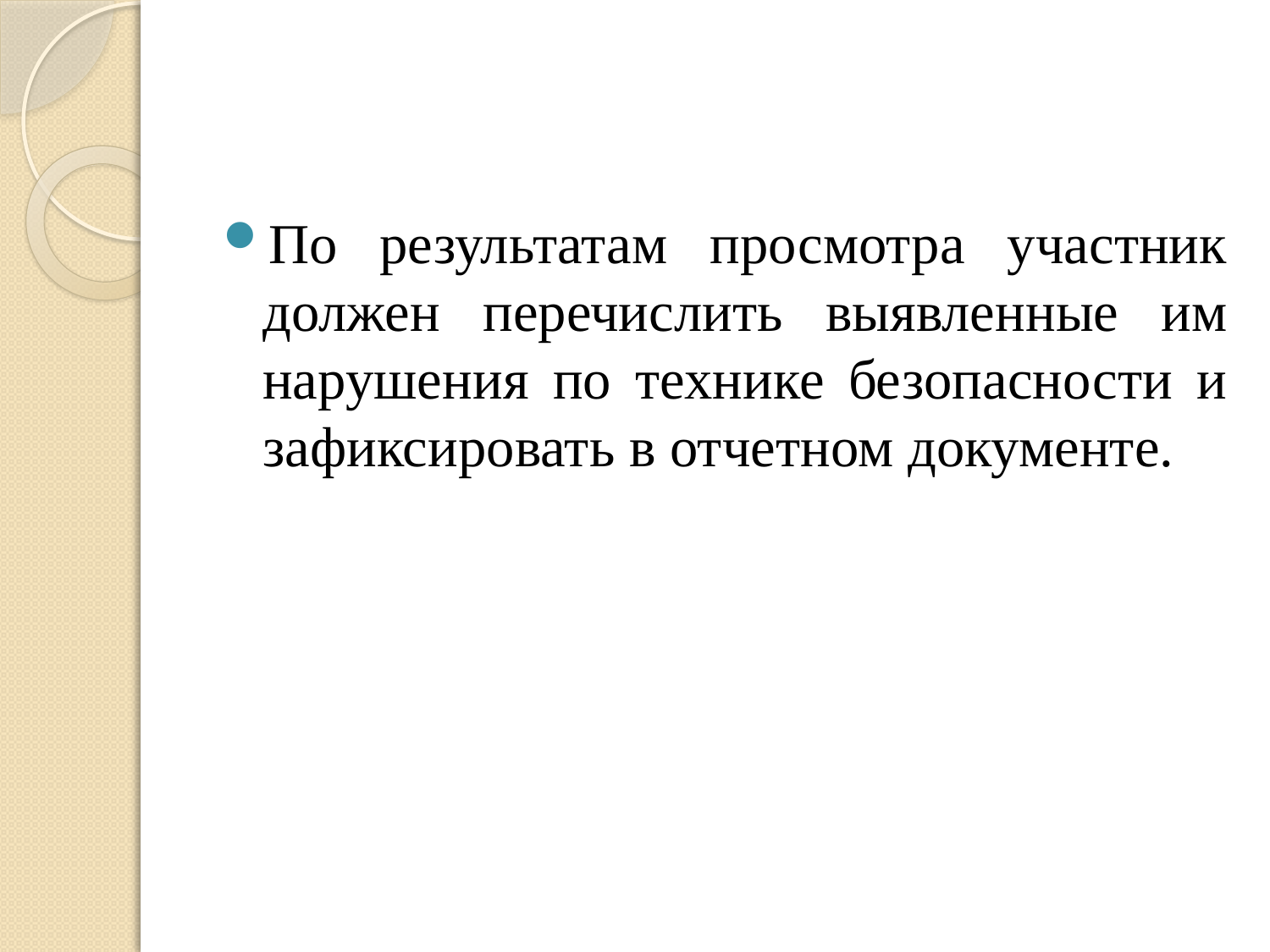

#
По результатам просмотра участник должен перечислить выявленные им нарушения по технике безопасности и зафиксировать в отчетном документе.